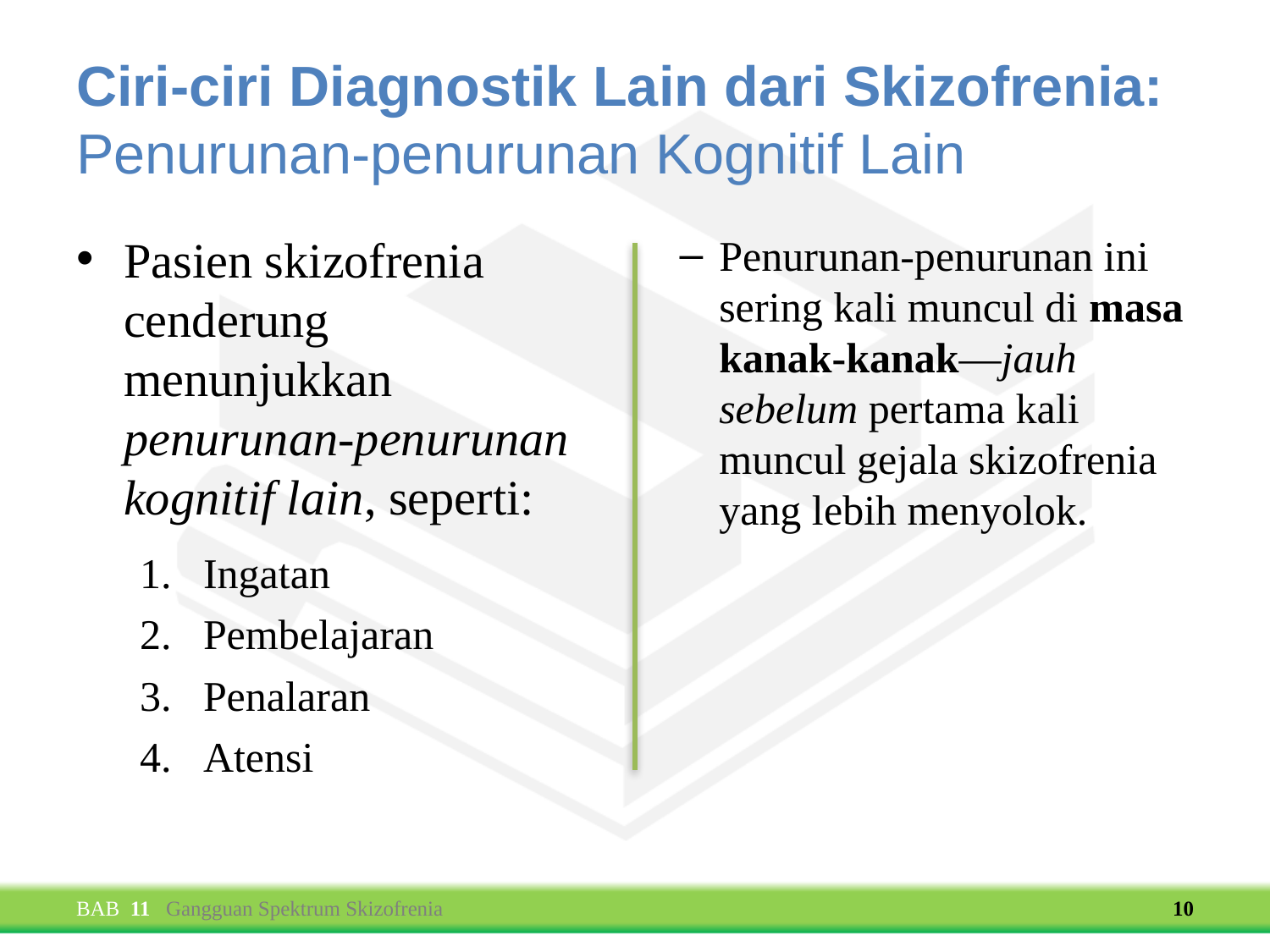

# Ciri-ciri Diagnostik Lain dari Skizofrenia: Penurunan-penurunan Kognitif Lain
Pasien skizofrenia cenderung menunjukkan penurunan-penurunan kognitif lain, seperti:
Ingatan
Pembelajaran
Penalaran
Atensi

Penurunan-penurunan ini sering kali muncul di masa kanak-kanak—jauh sebelum pertama kali muncul gejala skizofrenia yang lebih menyolok.

BAB  11   Gangguan Spektrum Skizofrenia
10